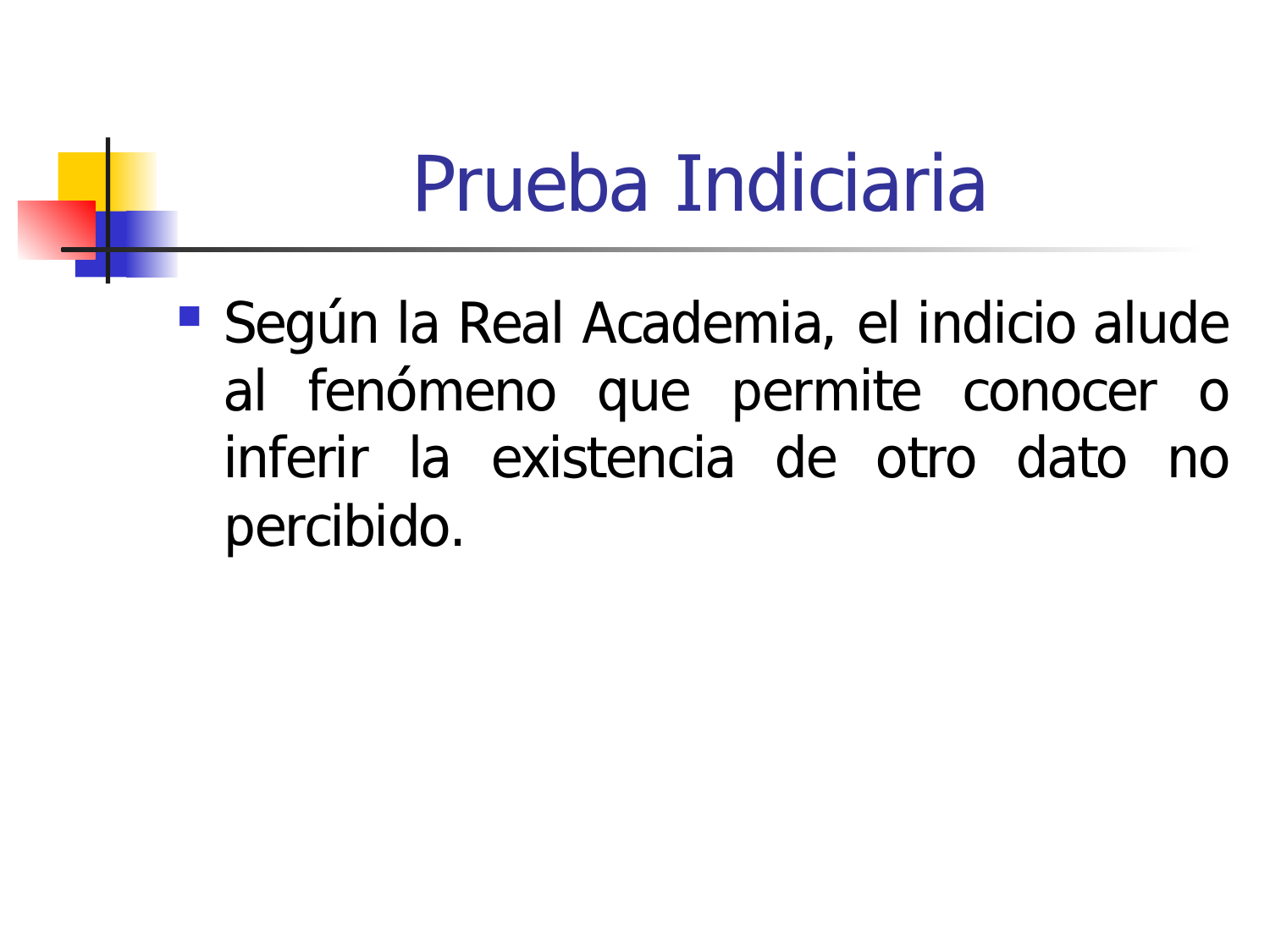

# Prueba Indiciaria
Según la Real Academia, el indicio alude al fenómeno que permite conocer o inferir la existencia de otro dato no percibido.